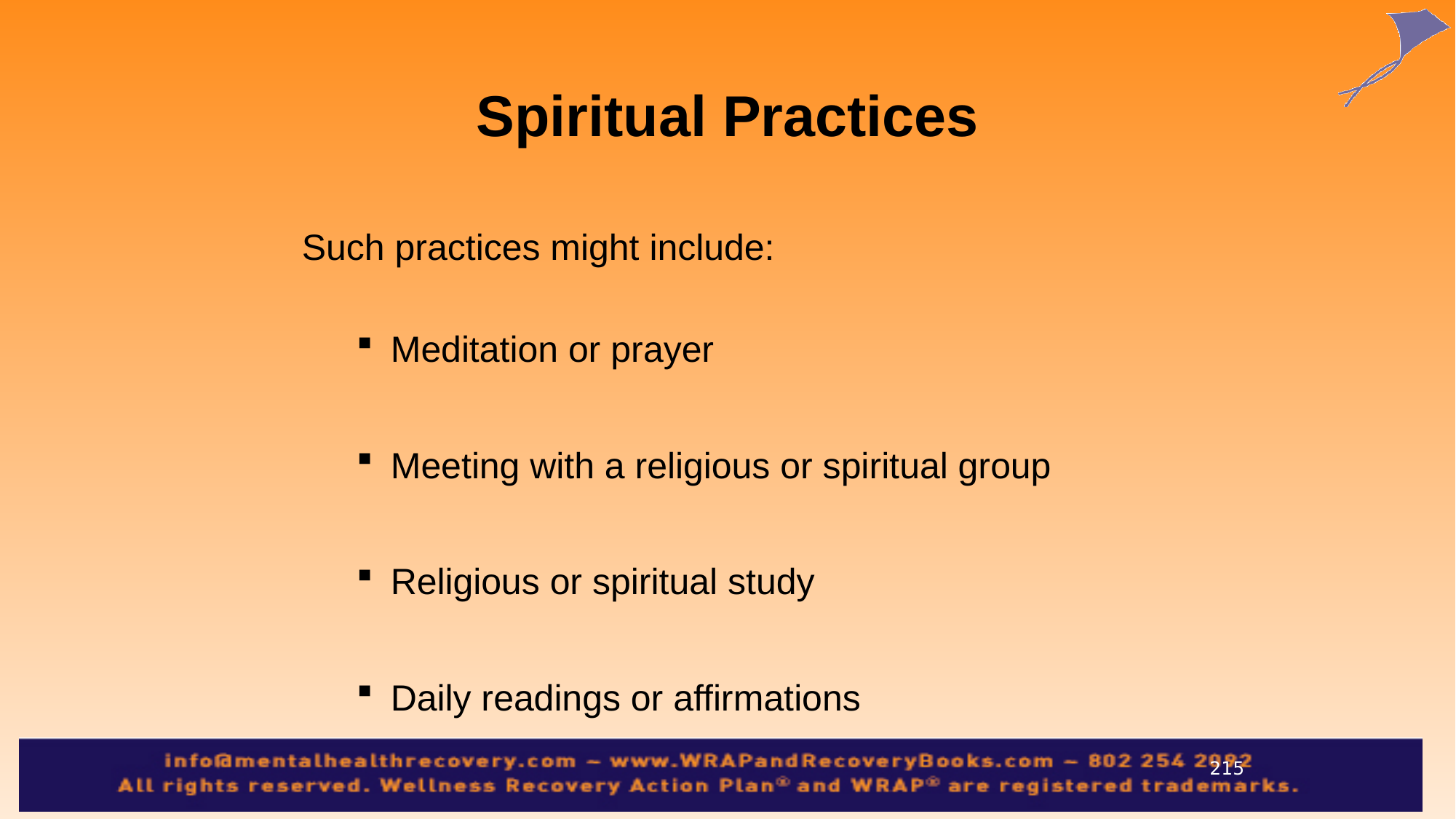

Spiritual Practices
Such practices might include:

Meditation or prayer

Meeting with a religious or spiritual group

Religious or spiritual study

Daily readings or affirmations
215